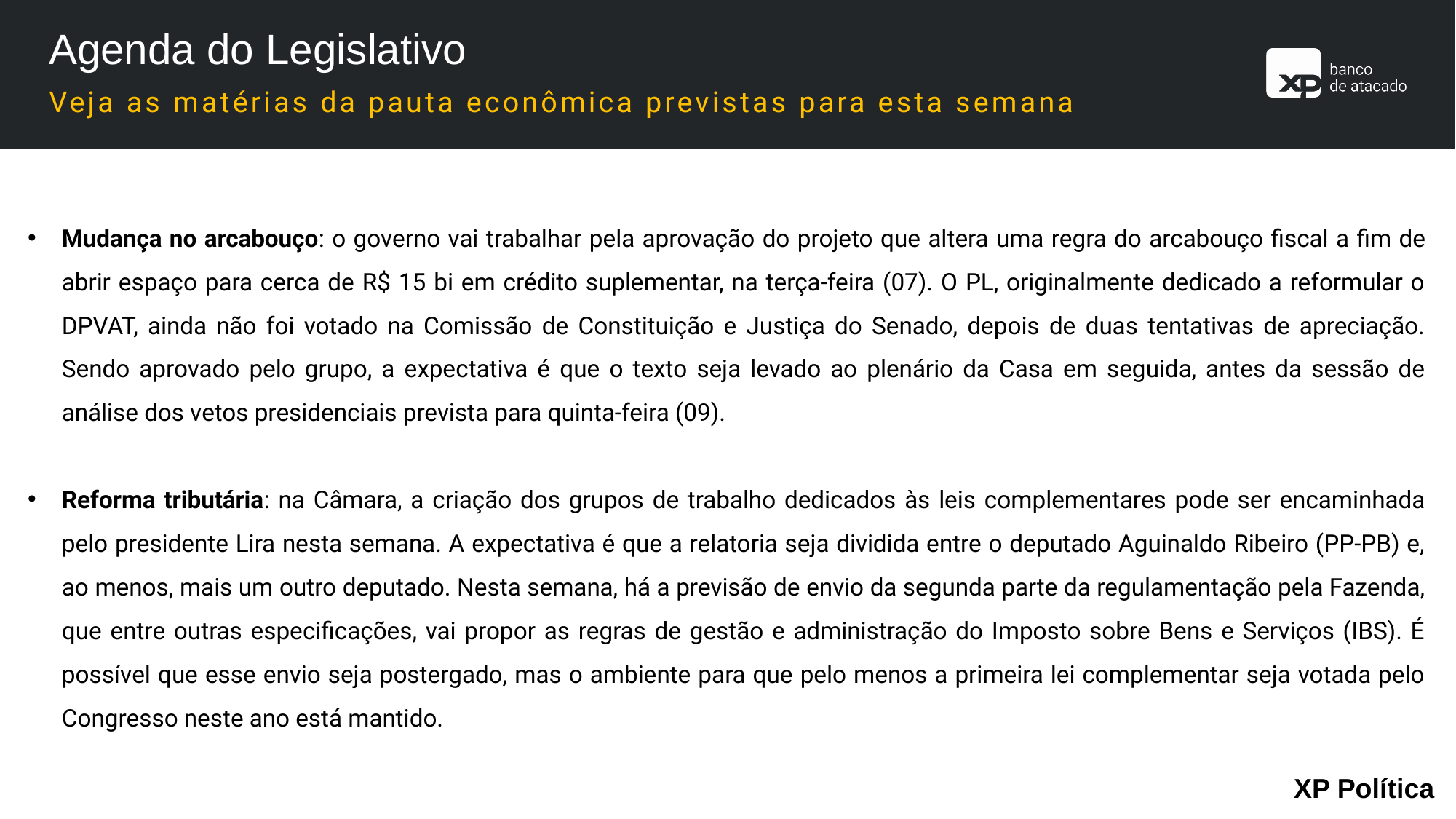

Agenda do Legislativo
Veja as matérias da pauta econômica previstas para esta semana

Mudança no arcabouço: o governo vai trabalhar pela aprovação do projeto que altera uma regra do arcabouço fiscal a fim de abrir espaço para cerca de R$ 15 bi em crédito suplementar, na terça-feira (07). O PL, originalmente dedicado a reformular o DPVAT, ainda não foi votado na Comissão de Constituição e Justiça do Senado, depois de duas tentativas de apreciação. Sendo aprovado pelo grupo, a expectativa é que o texto seja levado ao plenário da Casa em seguida, antes da sessão de análise dos vetos presidenciais prevista para quinta-feira (09).

Reforma tributária: na Câmara, a criação dos grupos de trabalho dedicados às leis complementares pode ser encaminhada pelo presidente Lira nesta semana. A expectativa é que a relatoria seja dividida entre o deputado Aguinaldo Ribeiro (PP-PB) e, ao menos, mais um outro deputado. Nesta semana, há a previsão de envio da segunda parte da regulamentação pela Fazenda, que entre outras especificações, vai propor as regras de gestão e administração do Imposto sobre Bens e Serviços (IBS). É possível que esse envio seja postergado, mas o ambiente para que pelo menos a primeira lei complementar seja votada pelo Congresso neste ano está mantido.
XP Política